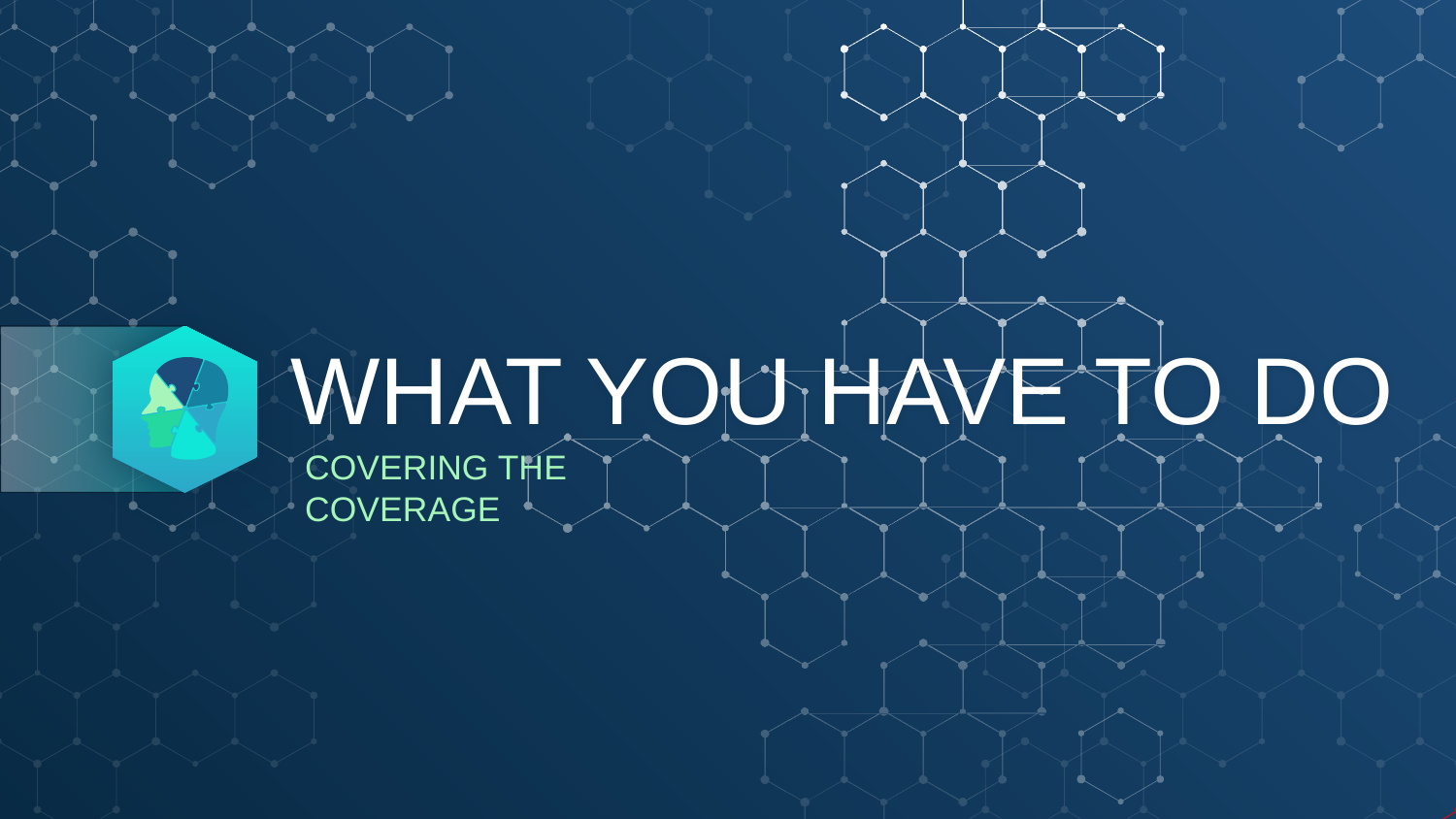

# WHAT YOU HAVE TO DO

COVERING THE COVERAGE